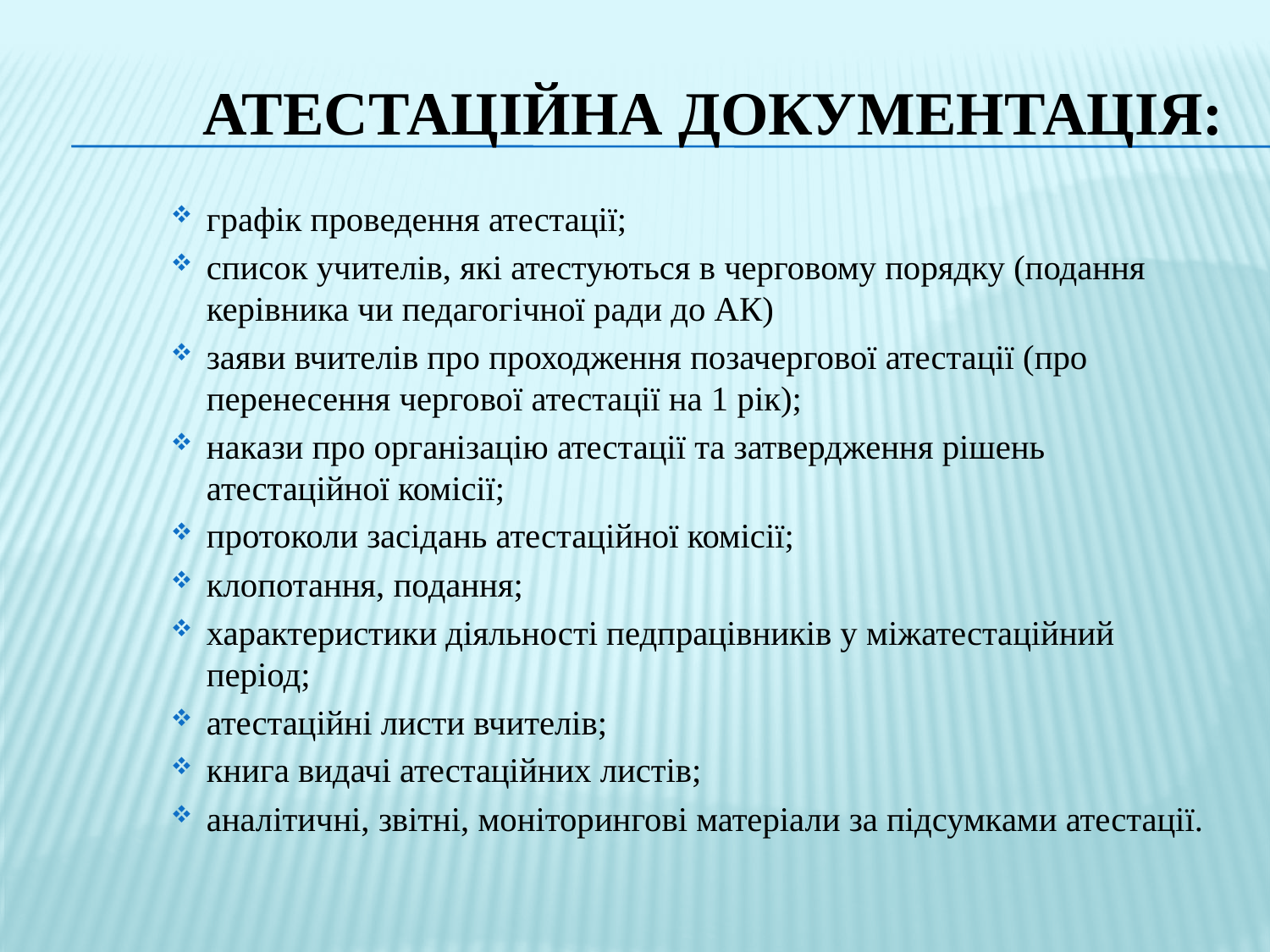

# Атестаційна документація:
графік проведення атестації;
список учителів, які атестуються в черговому порядку (подання керівника чи педагогічної ради до АК)
заяви вчителів про проходження позачергової атестації (про перенесення чергової атестації на 1 рік);
накази про організацію атестації та затвердження рішень атестаційної комісії;
протоколи засідань атестаційної комісії;
клопотання, подання;
характеристики діяльності педпрацівників у міжатестаційний період;
атестаційні листи вчителів;
книга видачі атестаційних листів;
аналітичні, звітні, моніторингові матеріали за підсумками атестації.